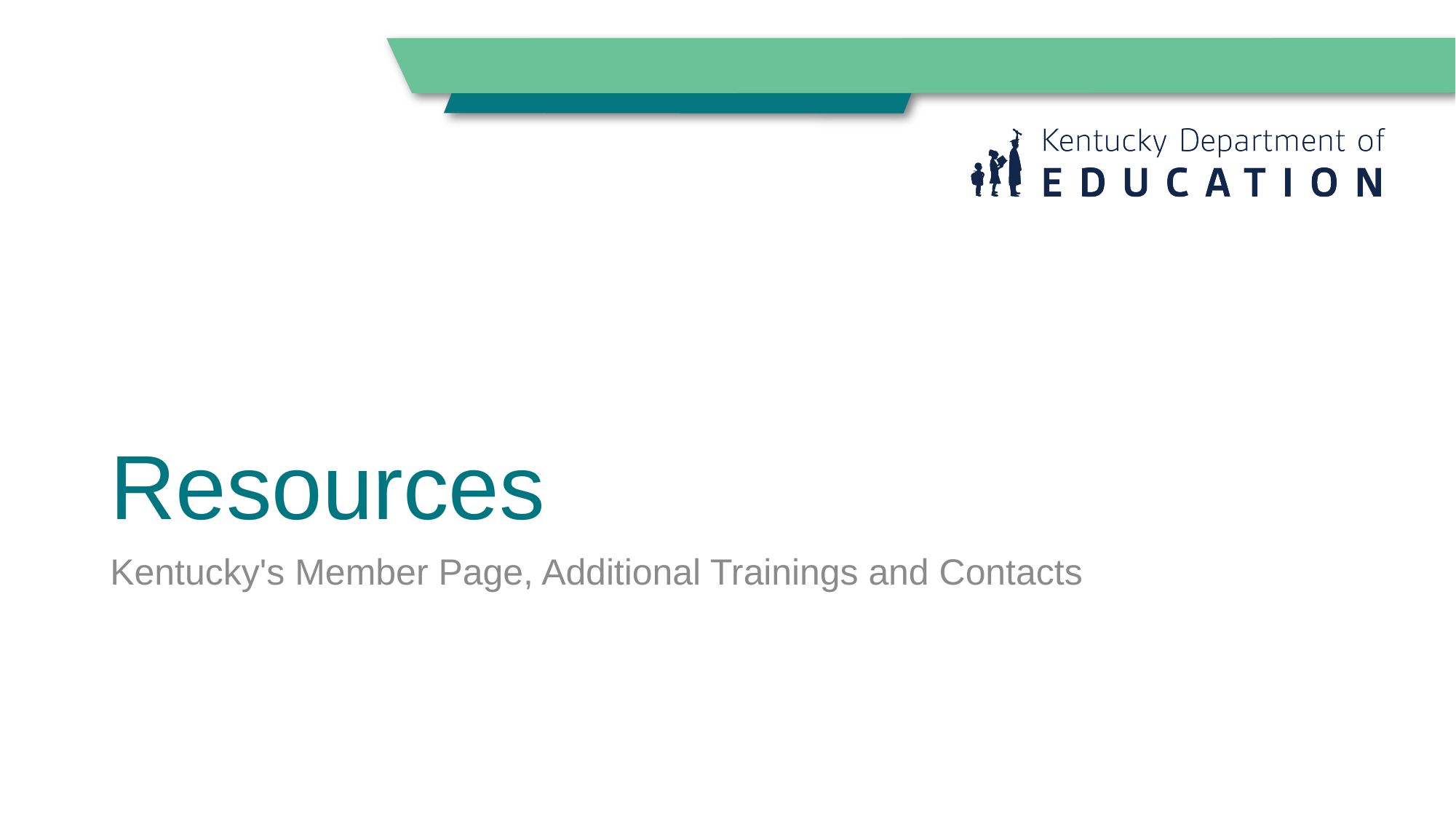

# Resources
Kentucky's Member Page, Additional Trainings and Contacts